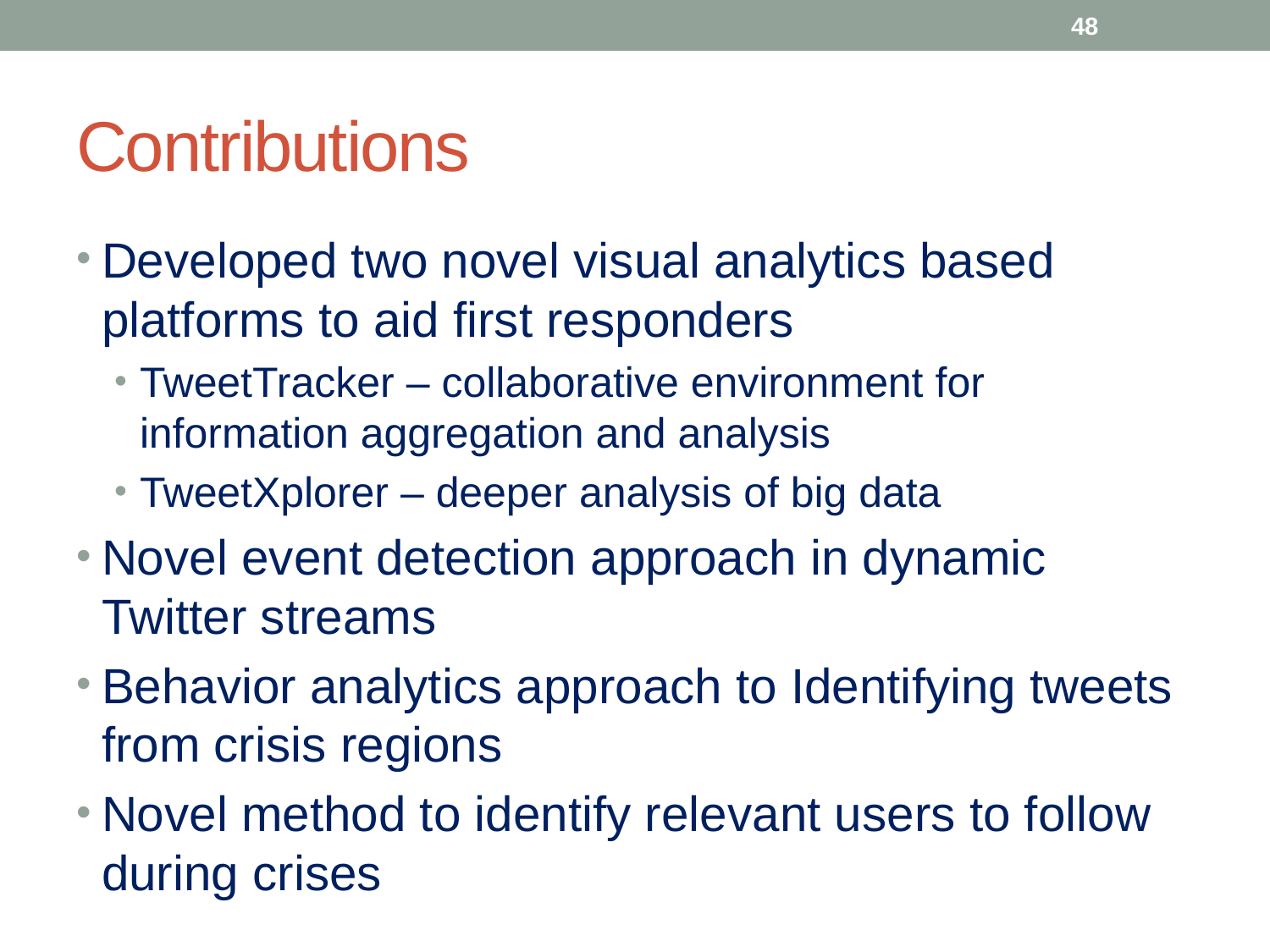

48
# Contributions
Developed two novel visual analytics based platforms to aid first responders
TweetTracker – collaborative environment for information aggregation and analysis
TweetXplorer – deeper analysis of big data
Novel event detection approach in dynamic Twitter streams
Behavior analytics approach to Identifying tweets from crisis regions
Novel method to identify relevant users to follow during crises